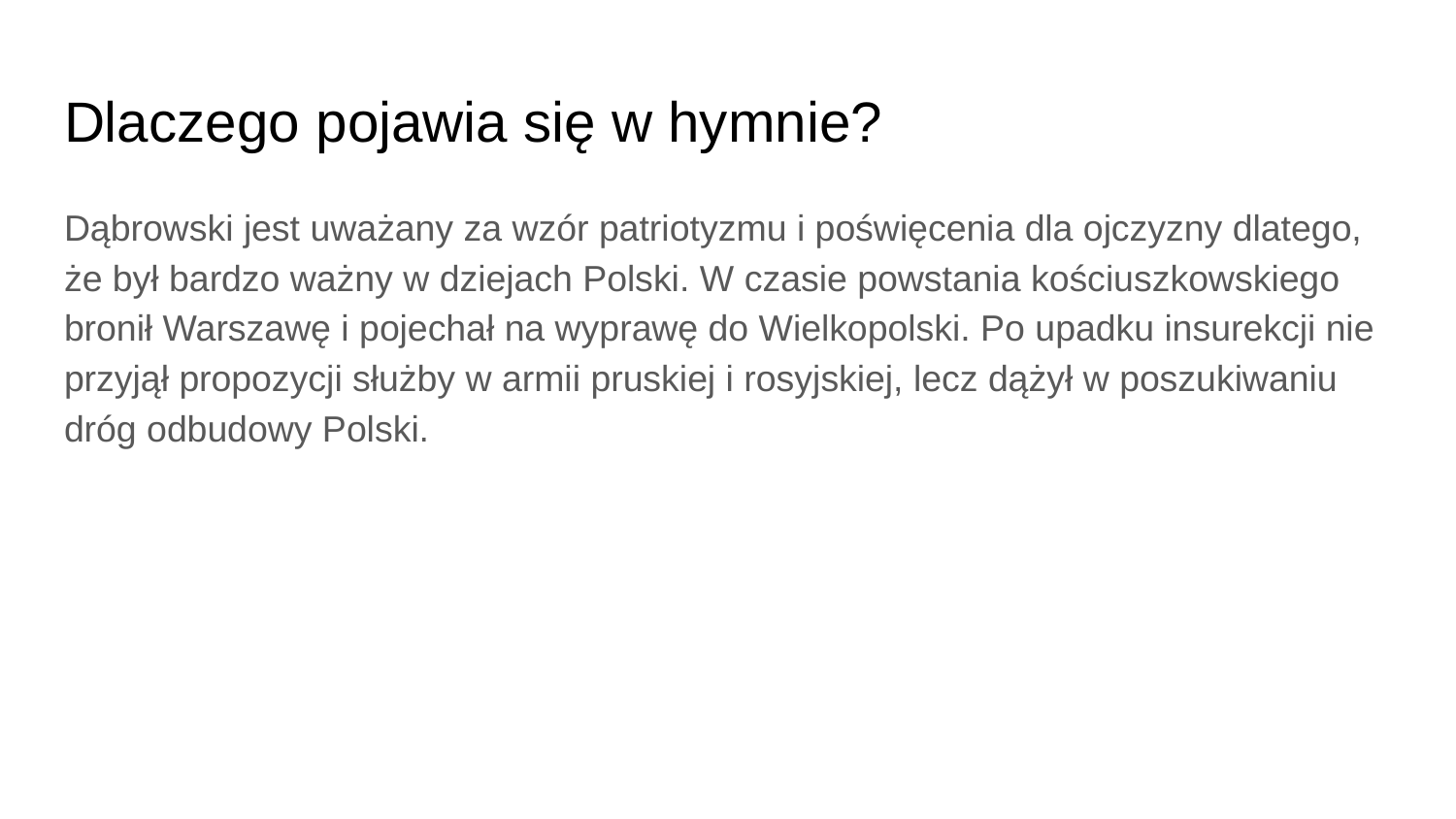

# Dlaczego pojawia się w hymnie?
Dąbrowski jest uważany za wzór patriotyzmu i poświęcenia dla ojczyzny dlatego, że był bardzo ważny w dziejach Polski. W czasie powstania kościuszkowskiego bronił Warszawę i pojechał na wyprawę do Wielkopolski. Po upadku insurekcji nie przyjął propozycji służby w armii pruskiej i rosyjskiej, lecz dążył w poszukiwaniu dróg odbudowy Polski.